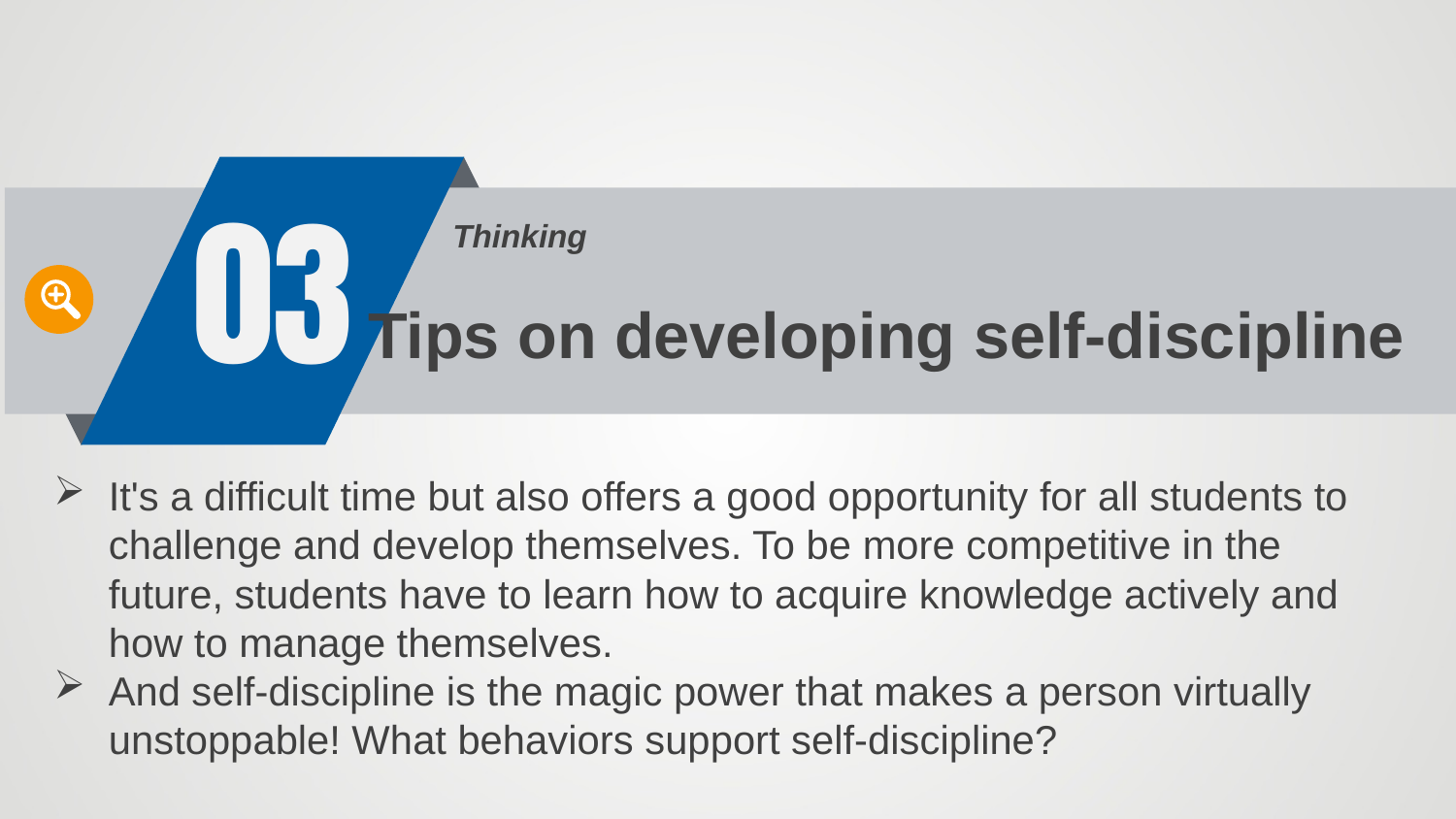

03

Thinking

Tips on developing self-discipline
It's a difficult time but also offers a good opportunity for all students to challenge and develop themselves. To be more competitive in the future, students have to learn how to acquire knowledge actively and how to manage themselves.
And self-discipline is the magic power that makes a person virtually unstoppable! What behaviors support self-discipline?